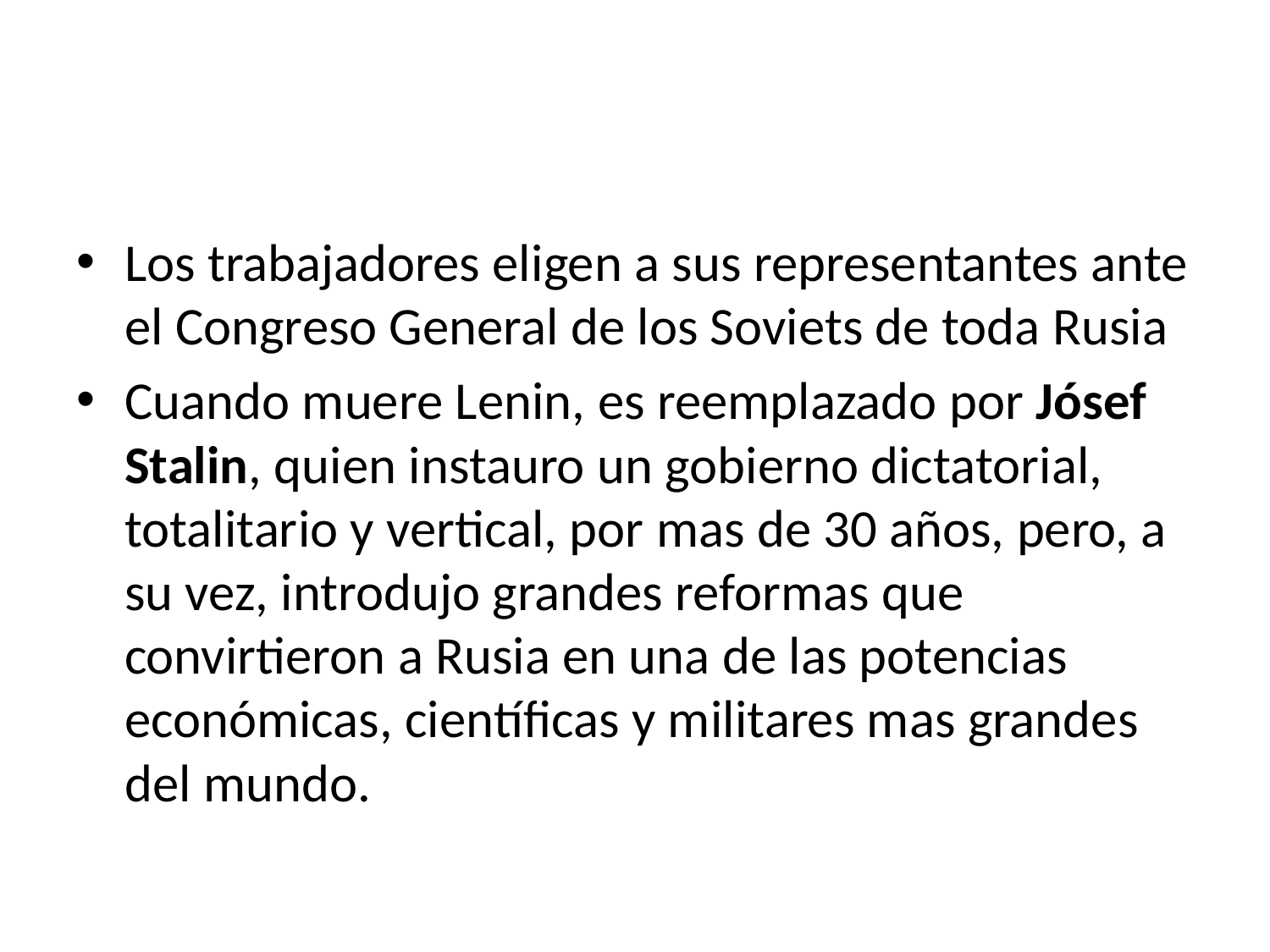

Los trabajadores eligen a sus representantes ante el Congreso General de los Soviets de toda Rusia
Cuando muere Lenin, es reemplazado por Jósef Stalin, quien instauro un gobierno dictatorial, totalitario y vertical, por mas de 30 años, pero, a su vez, introdujo grandes reformas que convirtieron a Rusia en una de las potencias económicas, científicas y militares mas grandes del mundo.